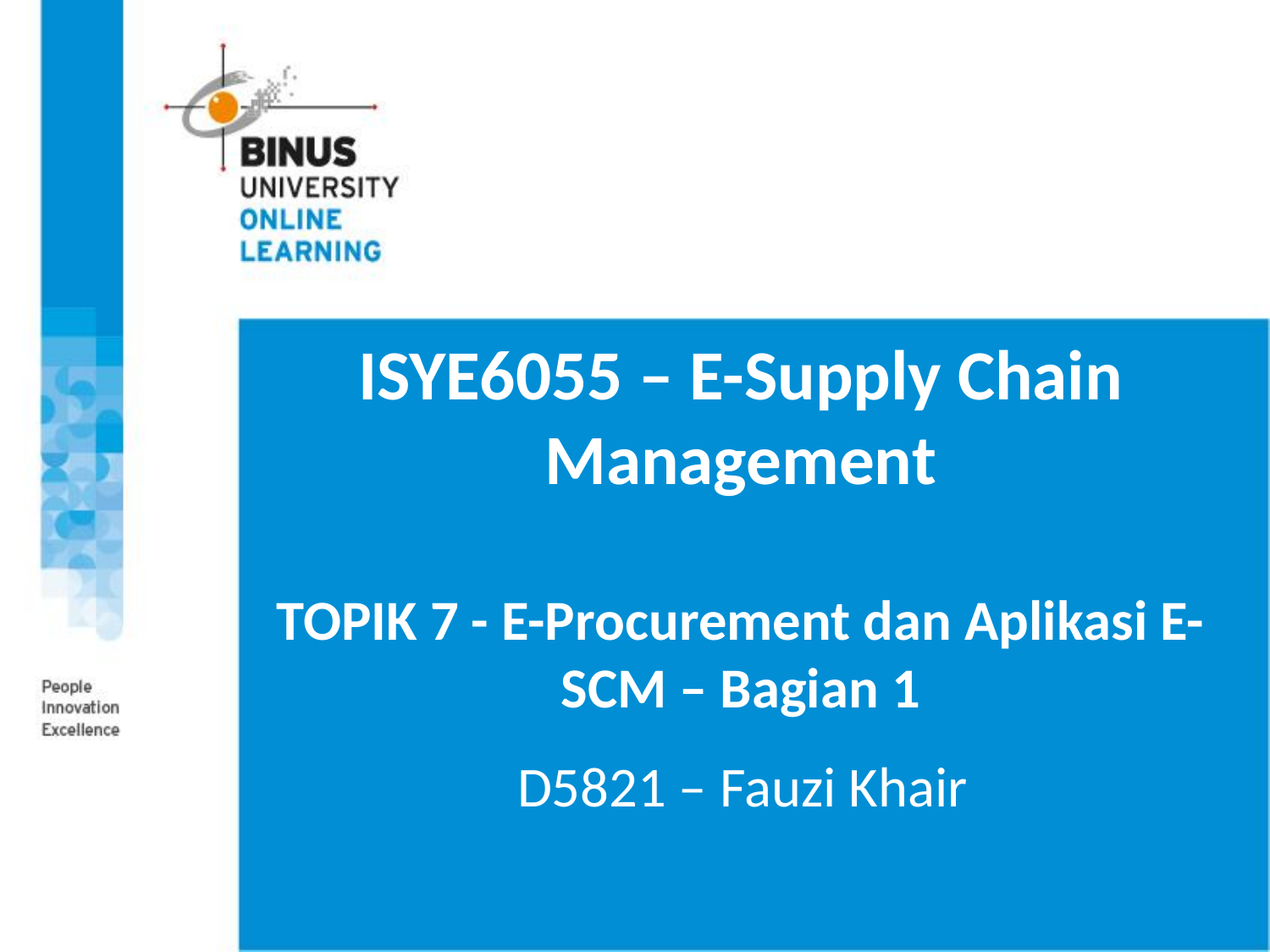

# ISYE6055 – E-Supply Chain Management TOPIK 7 - E-Procurement dan Aplikasi E-SCM – Bagian 1
D5821 – Fauzi Khair